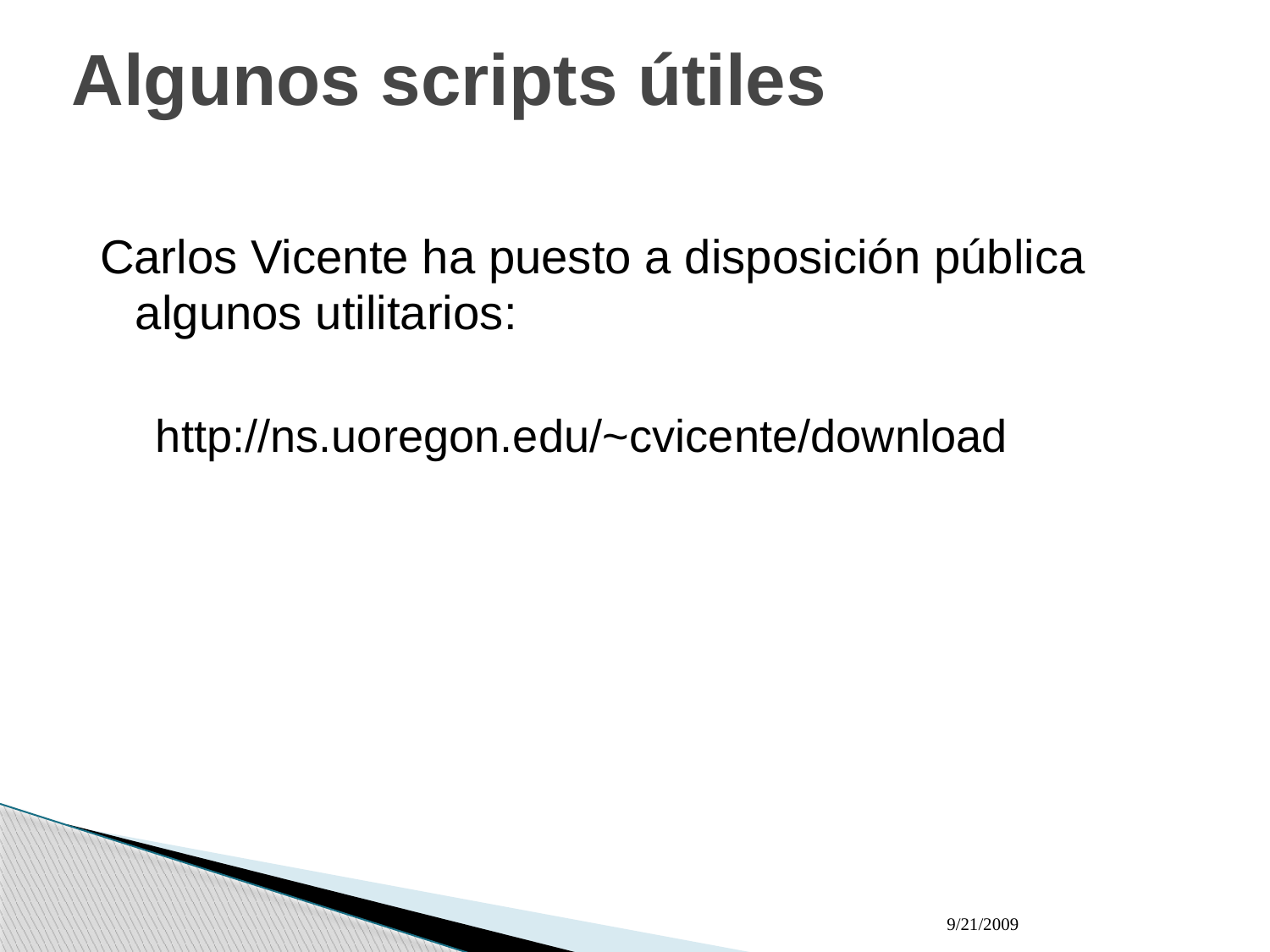

# Algunos scripts útiles
Carlos Vicente ha puesto a disposición pública algunos utilitarios:

http://ns.uoregon.edu/~cvicente/download
9/21/2009